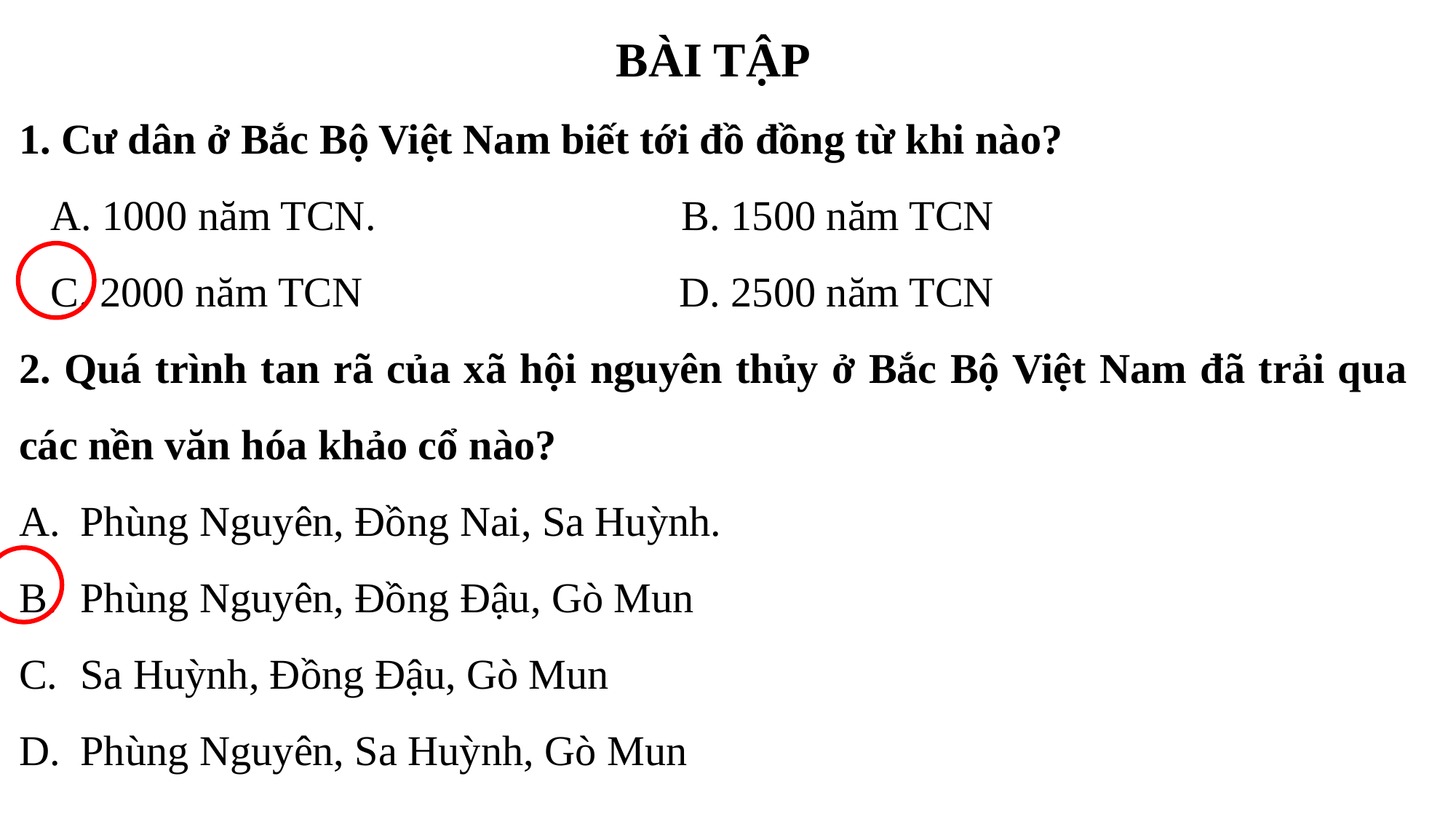

BÀI TẬP
1. Cư dân ở Bắc Bộ Việt Nam biết tới đồ đồng từ khi nào?
   A. 1000 năm TCN.                             B. 1500 năm TCN
   C. 2000 năm TCN                              D. 2500 năm TCN
2. Quá trình tan rã của xã hội nguyên thủy ở Bắc Bộ Việt Nam đã trải qua các nền văn hóa khảo cổ nào?
Phùng Nguyên, Đồng Nai, Sa Huỳnh.
Phùng Nguyên, Đồng Đậu, Gò Mun
Sa Huỳnh, Đồng Đậu, Gò Mun
Phùng Nguyên, Sa Huỳnh, Gò Mun